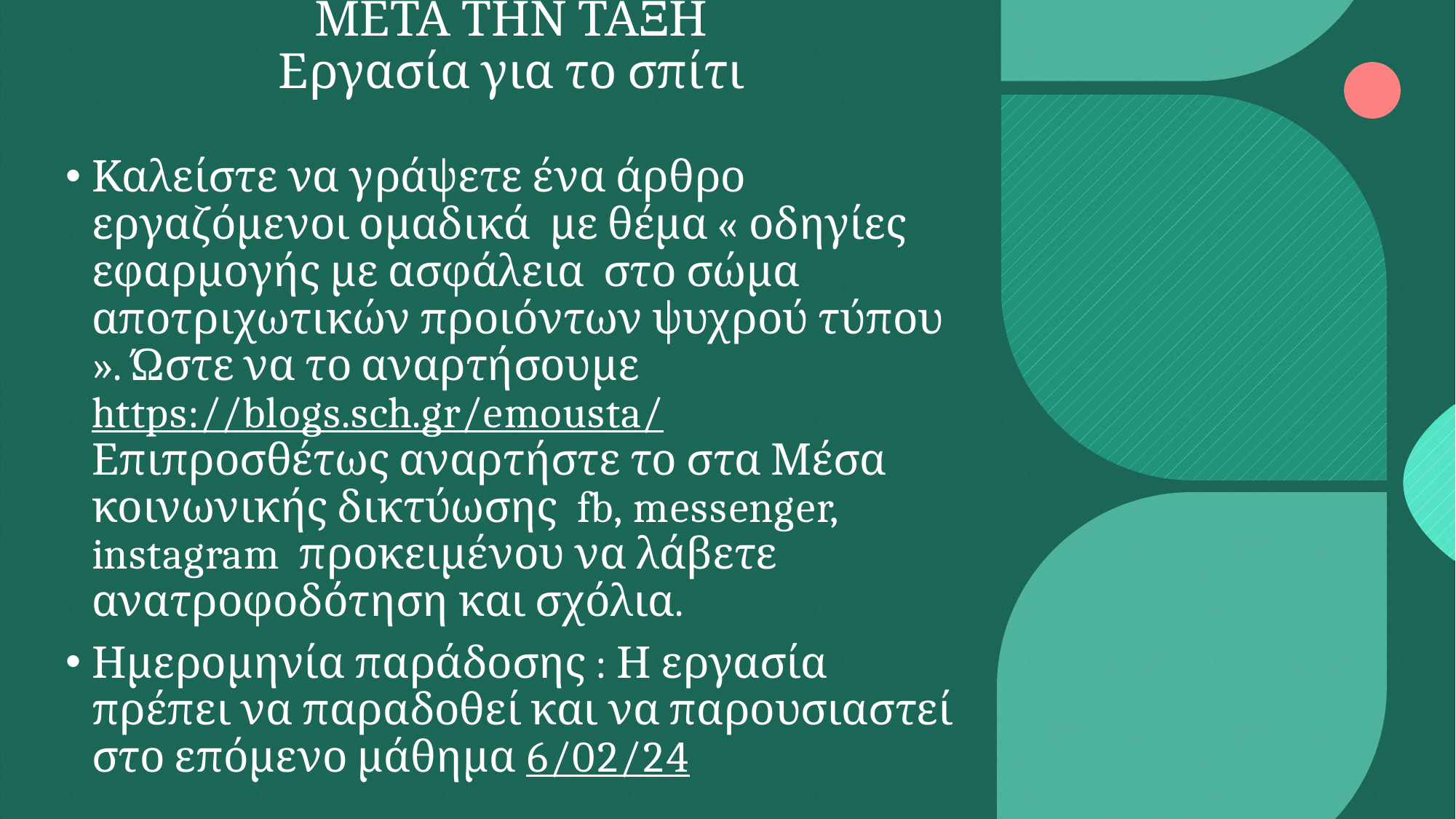

# ΜΕΤΑ ΤΗΝ ΤΑΞΗ Εργασία για το σπίτι
Καλείστε να γράψετε ένα άρθρο εργαζόμενοι ομαδικά  με θέμα « οδηγίες εφαρμογής με ασφάλεια  στο σώμα αποτριχωτικών προιόντων ψυχρού τύπου ». Ώστε να το αναρτήσουμε https://blogs.sch.gr/emousta/ Επιπροσθέτως αναρτήστε το στα Μέσα κοινωνικής δικτύωσης  fb, messenger, instagram  προκειμένου να λάβετε ανατροφοδότηση και σχόλια.
Ημερομηνία παράδοσης : Η εργασία πρέπει να παραδοθεί και να παρουσιαστεί στο επόμενο μάθημα 6/02/24